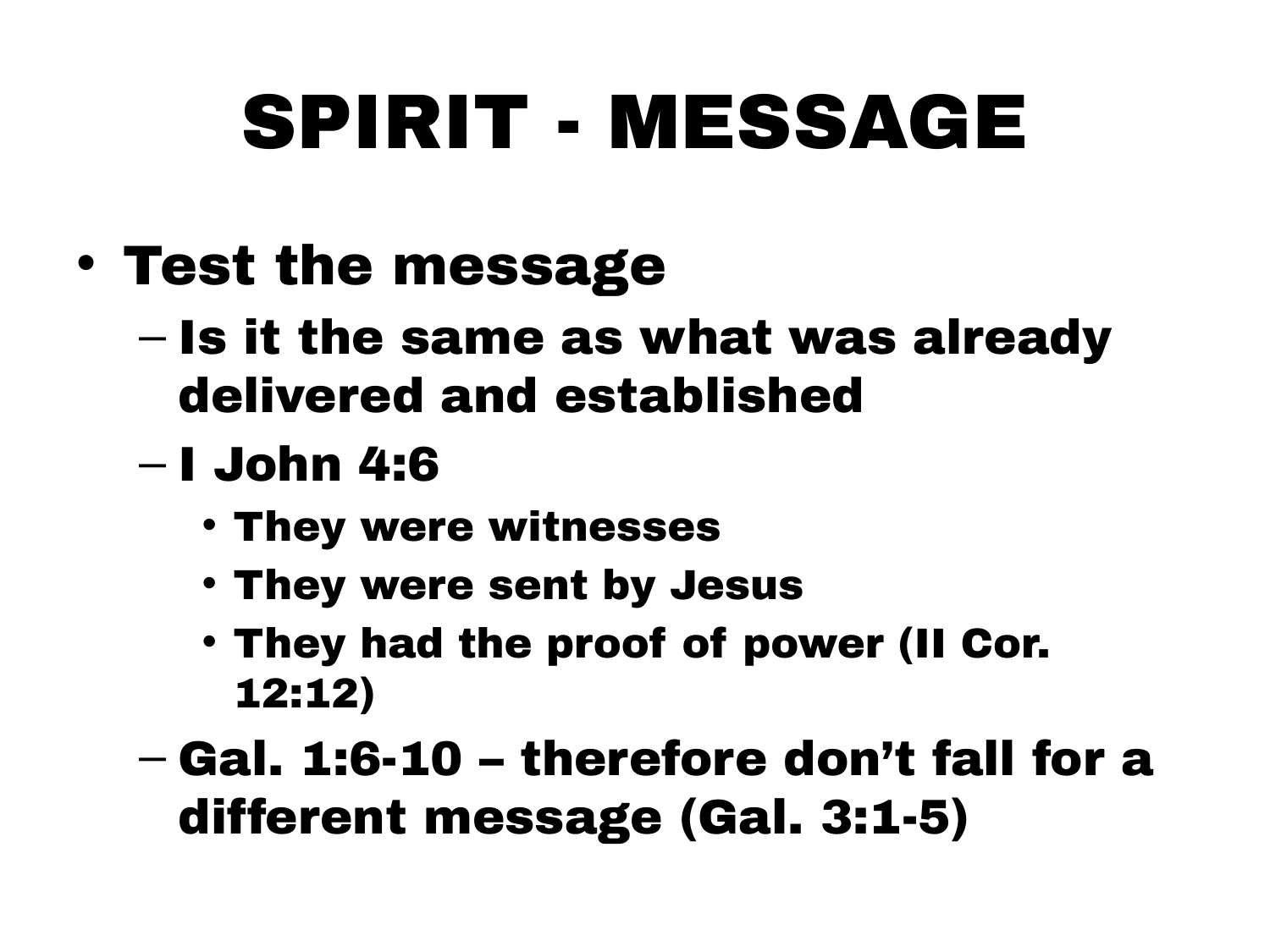

# SPIRIT - MESSAGE
Test the message
Is it the same as what was already delivered and established
I John 4:6
They were witnesses
They were sent by Jesus
They had the proof of power (II Cor. 12:12)
Gal. 1:6-10 – therefore don’t fall for a different message (Gal. 3:1-5)